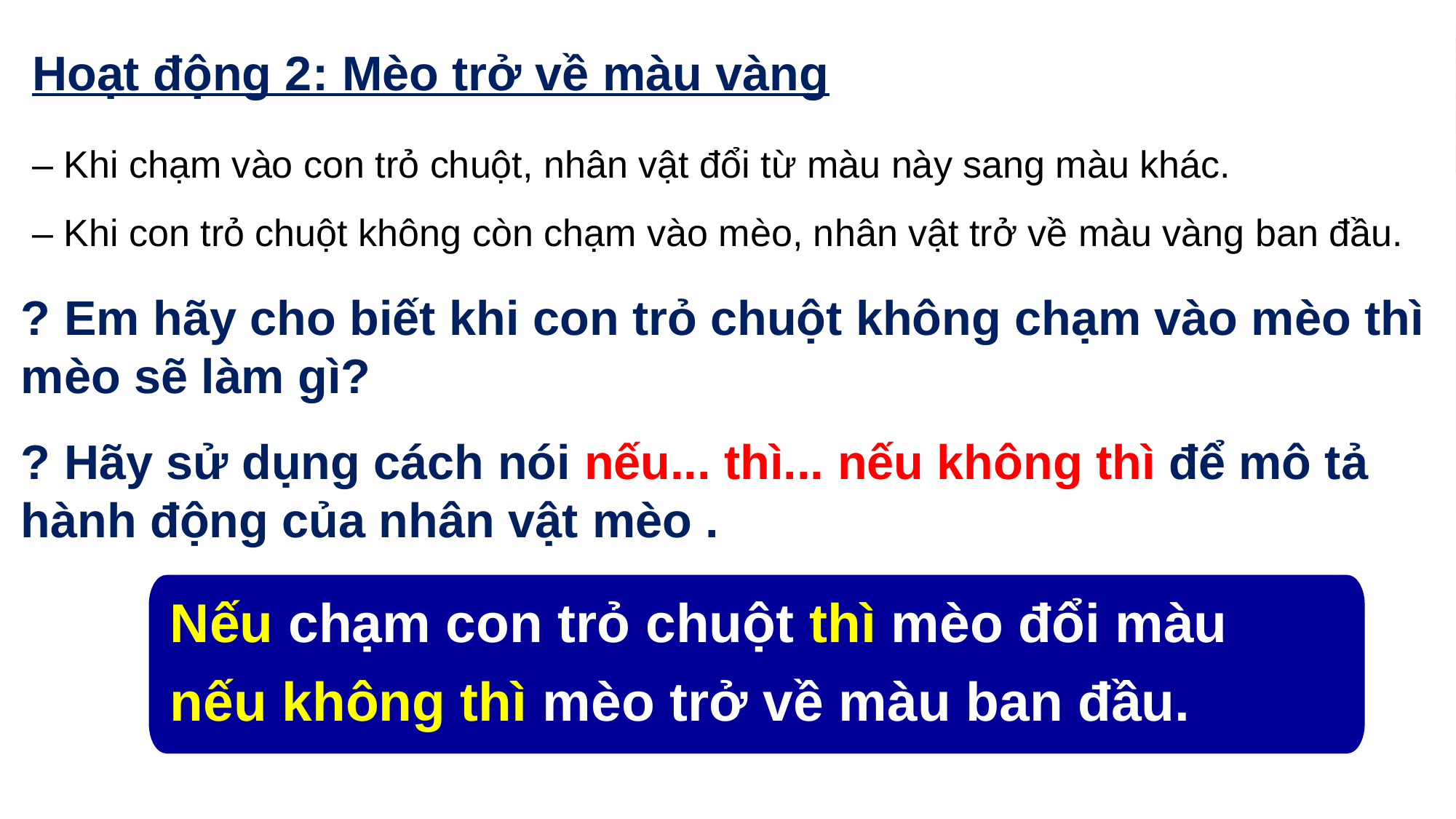

Hoạt động 2: Mèo trở về màu vàng
– Khi chạm vào con trỏ chuột, nhân vật đổi từ màu này sang màu khác.
– Khi con trỏ chuột không còn chạm vào mèo, nhân vật trở về màu vàng ban đầu.
? Em hãy cho biết khi con trỏ chuột không chạm vào mèo thì mèo sẽ làm gì?

? Hãy sử dụng cách nói nếu... thì... nếu không thì để mô tả hành động của nhân vật mèo .
Nếu chạm con trỏ chuột thì mèo đổi màu
nếu không thì mèo trở về màu ban đầu.